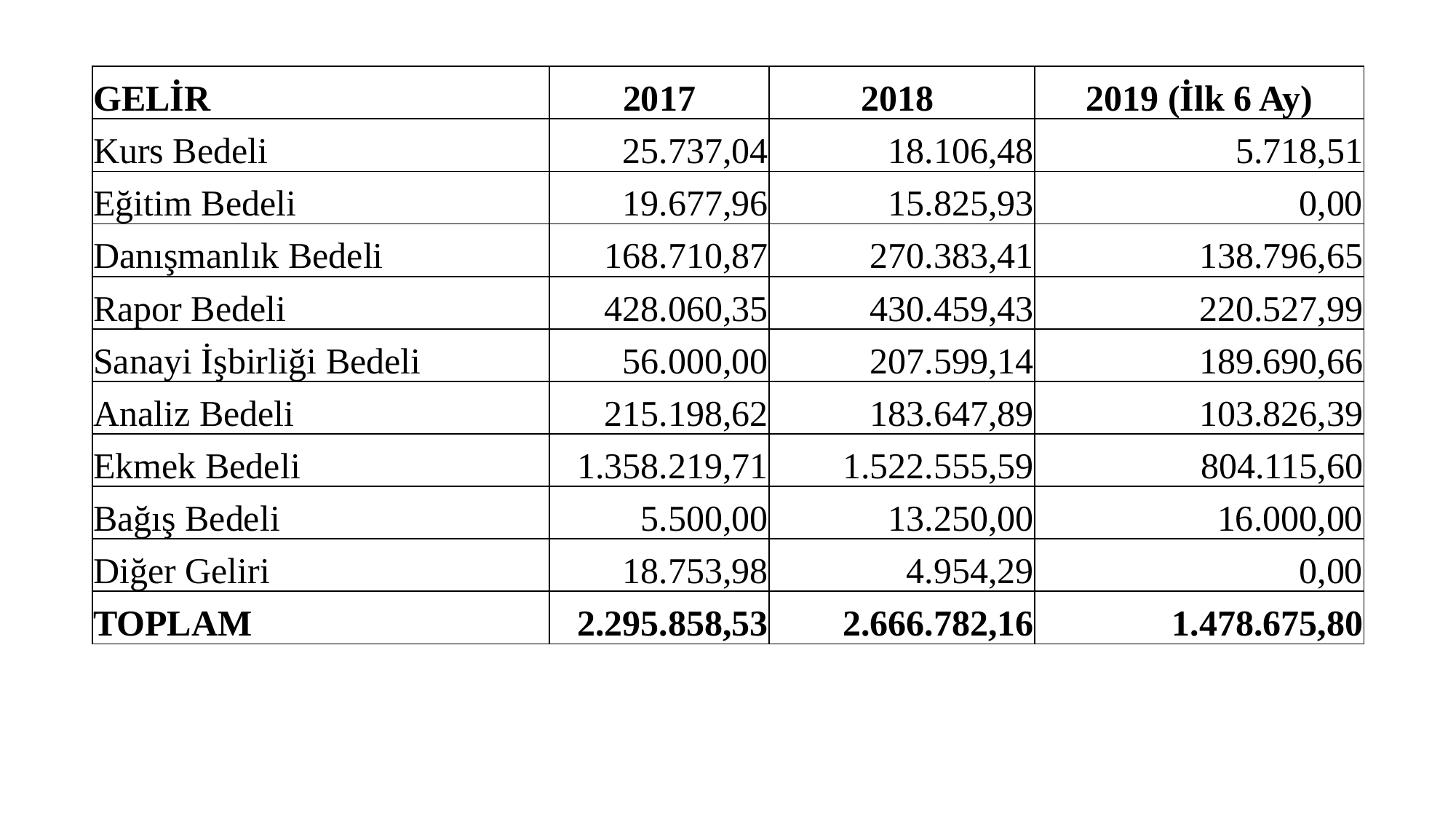

| GELİR | 2017 | 2018 | 2019 (İlk 6 Ay) |
| --- | --- | --- | --- |
| Kurs Bedeli | 25.737,04 | 18.106,48 | 5.718,51 |
| Eğitim Bedeli | 19.677,96 | 15.825,93 | 0,00 |
| Danışmanlık Bedeli | 168.710,87 | 270.383,41 | 138.796,65 |
| Rapor Bedeli | 428.060,35 | 430.459,43 | 220.527,99 |
| Sanayi İşbirliği Bedeli | 56.000,00 | 207.599,14 | 189.690,66 |
| Analiz Bedeli | 215.198,62 | 183.647,89 | 103.826,39 |
| Ekmek Bedeli | 1.358.219,71 | 1.522.555,59 | 804.115,60 |
| Bağış Bedeli | 5.500,00 | 13.250,00 | 16.000,00 |
| Diğer Geliri | 18.753,98 | 4.954,29 | 0,00 |
| TOPLAM | 2.295.858,53 | 2.666.782,16 | 1.478.675,80 |